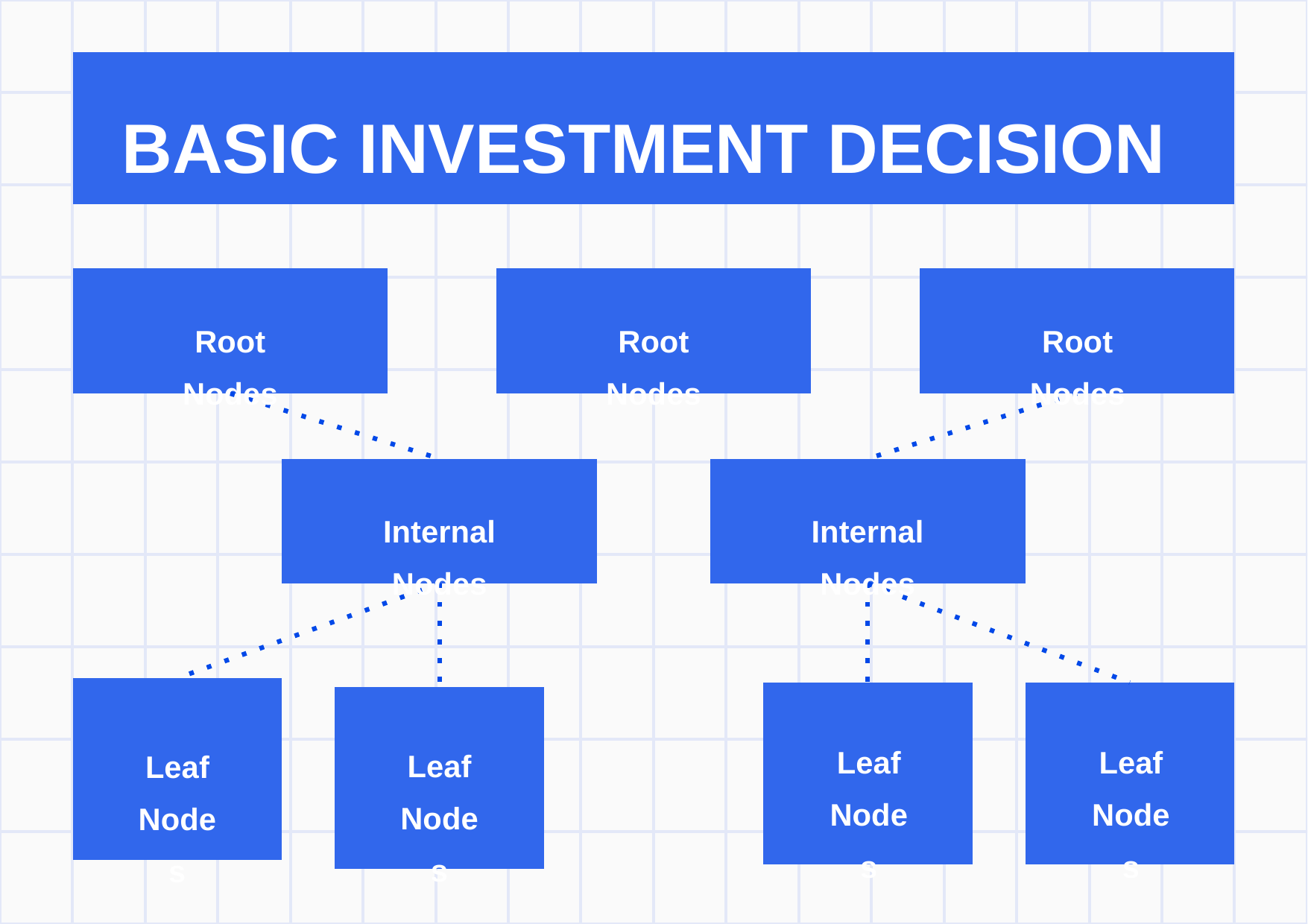

|  |  |  |  |  |  |  |  |  |  |  |  |  |  |  |  |  |  |
| --- | --- | --- | --- | --- | --- | --- | --- | --- | --- | --- | --- | --- | --- | --- | --- | --- | --- |
|  |  |  |  |  |  |  |  |  |  |  |  |  |  |  |  |  |  |
|  |  |  |  |  |  |  |  |  |  |  |  |  |  |  |  |  |  |
|  |  |  |  |  |  |  |  |  |  |  |  |  |  |  |  |  |  |
|  |  |  |  |  |  |  |  |  |  |  |  |  |  |  |  |  |  |
|  |  |  |  |  |  |  |  |  |  |  |  |  |  |  |  |  |  |
|  |  |  |  |  |  |  |  |  |  |  |  |  |  |  |  |  |  |
|  |  |  |  |  |  |  |  |  |  |  |  |  |  |  |  |  |  |
|  |  |  |  |  |  |  |  |  |  |  |  |  |  |  |  |  |  |
|  |  |  |  |  |  |  |  |  |  |  |  |  |  |  |  |  |  |

BASIC INVESTMENT DECISION

Root Nodes
Root Nodes
Root Nodes

Internal Nodes
Internal Nodes

Leaf
Nodes
Leaf
Nodes
Leaf
Nodes
Leaf
Nodes